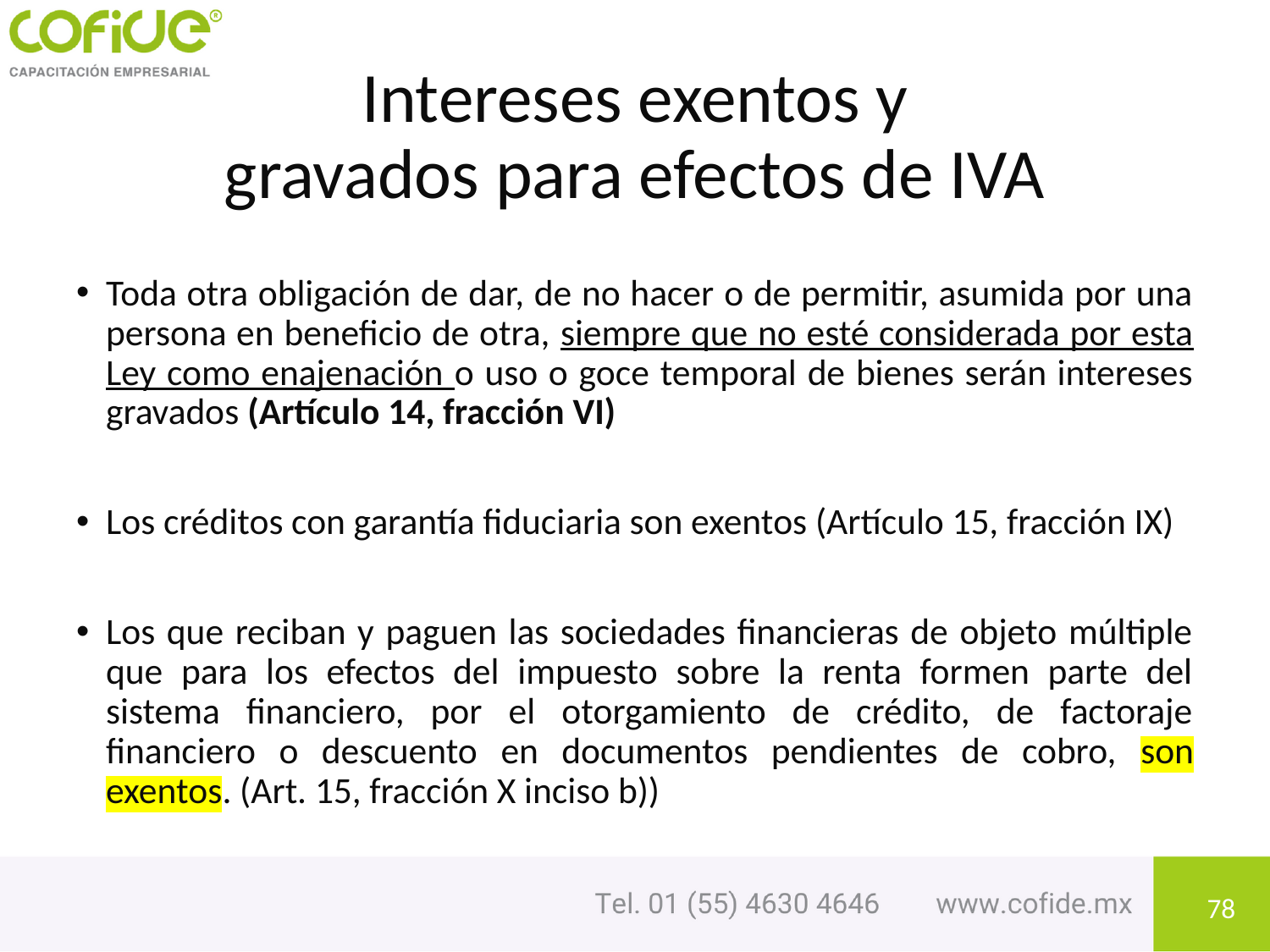

# Intereses exentos y gravados para efectos de IVA
Toda otra obligación de dar, de no hacer o de permitir, asumida por una persona en beneficio de otra, siempre que no esté considerada por esta Ley como enajenación o uso o goce temporal de bienes serán intereses gravados (Artículo 14, fracción VI)

Los créditos con garantía fiduciaria son exentos (Artículo 15, fracción IX)

Los que reciban y paguen las sociedades financieras de objeto múltiple que para los efectos del impuesto sobre la renta formen parte del sistema financiero, por el otorgamiento de crédito, de factoraje financiero o descuento en documentos pendientes de cobro, son exentos. (Art. 15, fracción X inciso b))
78